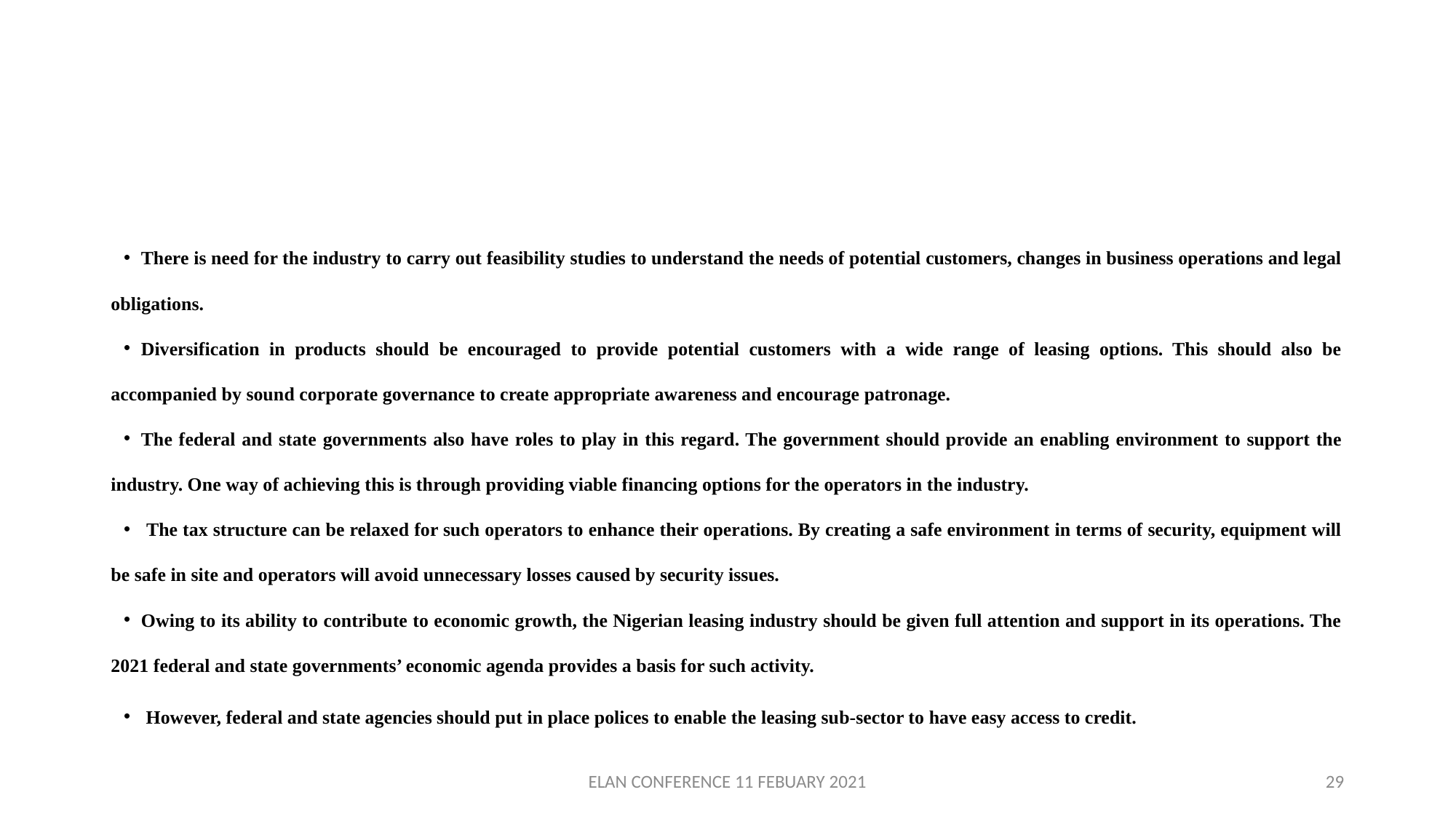

#
There is need for the industry to carry out feasibility studies to understand the needs of potential customers, changes in business operations and legal obligations.
Diversification in products should be encouraged to provide potential customers with a wide range of leasing options. This should also be accompanied by sound corporate governance to create appropriate awareness and encourage patronage.
The federal and state governments also have roles to play in this regard. The government should provide an enabling environment to support the industry. One way of achieving this is through providing viable financing options for the operators in the industry.
 The tax structure can be relaxed for such operators to enhance their operations. By creating a safe environment in terms of security, equipment will be safe in site and operators will avoid unnecessary losses caused by security issues.
Owing to its ability to contribute to economic growth, the Nigerian leasing industry should be given full attention and support in its operations. The 2021 federal and state governments’ economic agenda provides a basis for such activity.
 However, federal and state agencies should put in place polices to enable the leasing sub-sector to have easy access to credit.

ELAN CONFERENCE 11 FEBUARY 2021
29